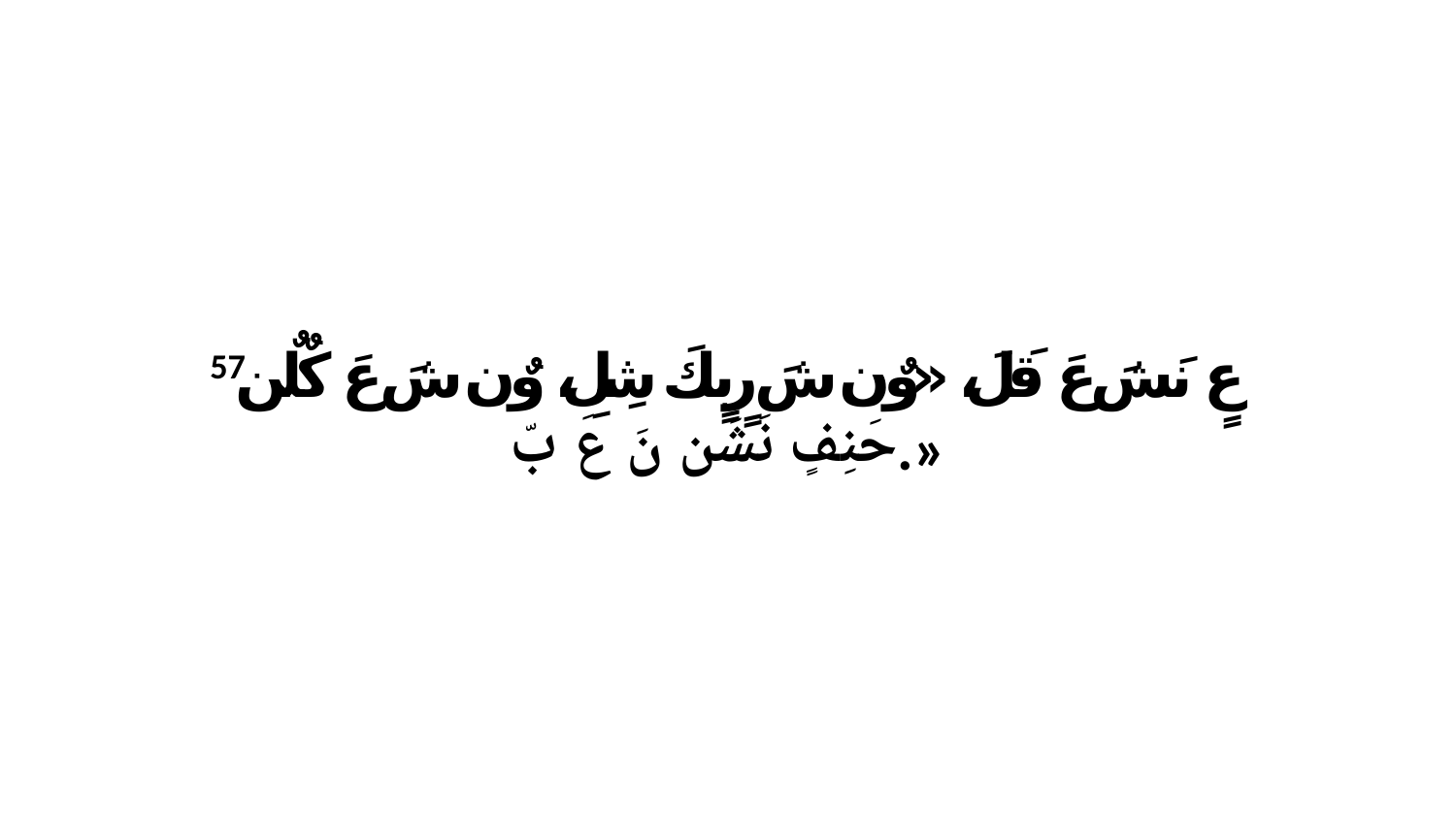

57 عٍ نَشَ عَ قَلَ، «وٌن شَ رٍبٍكَ شِلِ، وٌن شَ عَ كٌلٌن حَنِفٍ نَشَن نَ عَ بّ.»